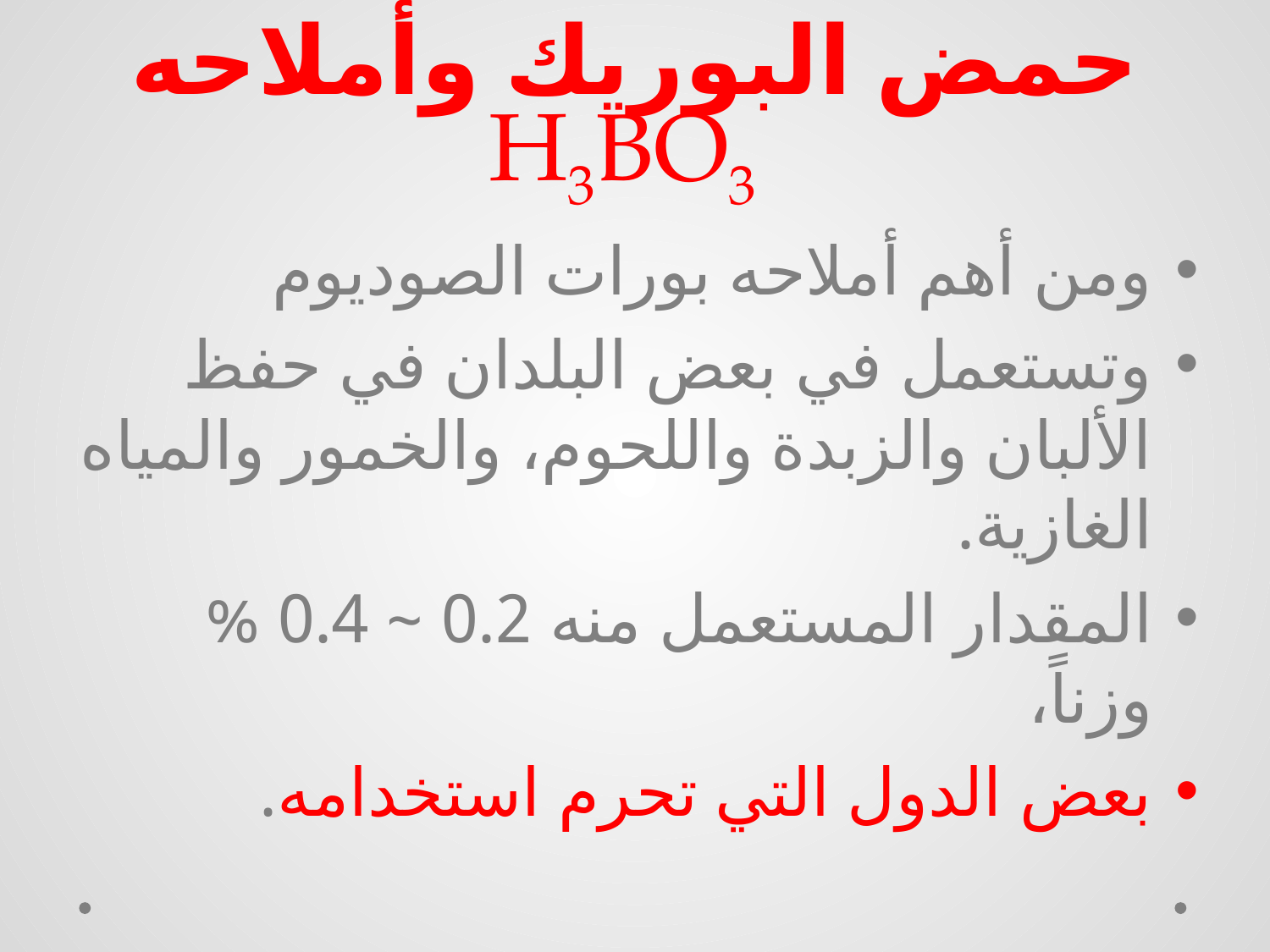

# حمض البوريك وأملاحه H3BO3
ومن أهم أملاحه بورات الصوديوم
وتستعمل في بعض البلدان في حفظ الألبان والزبدة واللحوم، والخمور والمياه الغازية.
المقدار المستعمل منه 0.2 ~ 0.4 % وزناً،
بعض الدول التي تحرم استخدامه.